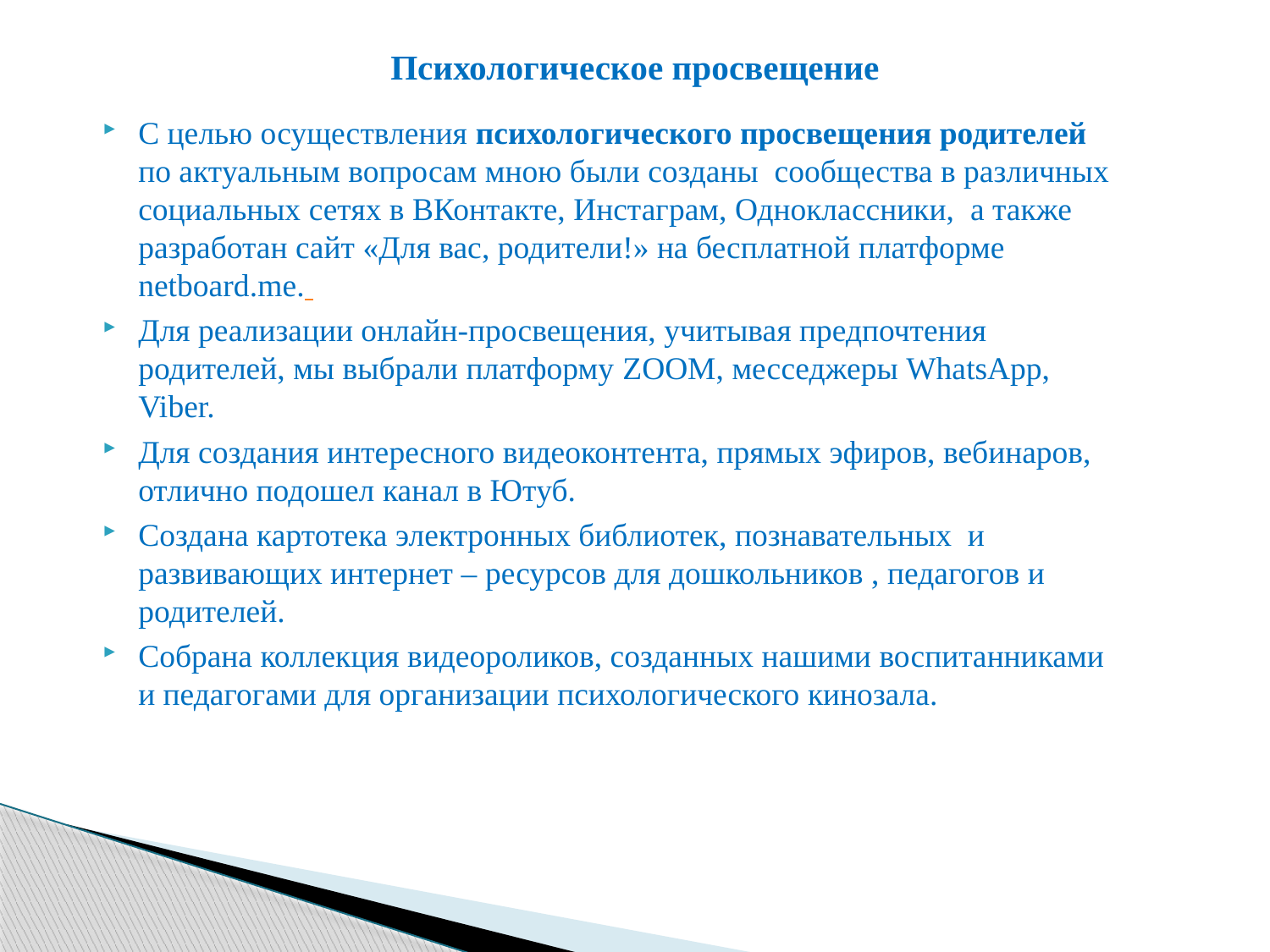

# Психологическое просвещение
С целью осуществления психологического просвещения родителей по актуальным вопросам мною были созданы  сообщества в различных социальных сетях в ВКонтакте, Инстаграм, Одноклассники,  а также разработан сайт «Для вас, родители!» на бесплатной платформе netboard.me.
Для реализации онлайн-просвещения, учитывая предпочтения родителей, мы выбрали платформу ZOOM, месседжеры WhatsApp, Viber.
Для создания интересного видеоконтента, прямых эфиров, вебинаров, отлично подошел канал в Ютуб.
Создана картотека электронных библиотек, познавательных  и развивающих интернет – ресурсов для дошкольников , педагогов и родителей.
Собрана коллекция видеороликов, созданных нашими воспитанниками и педагогами для организации психологического кинозала.